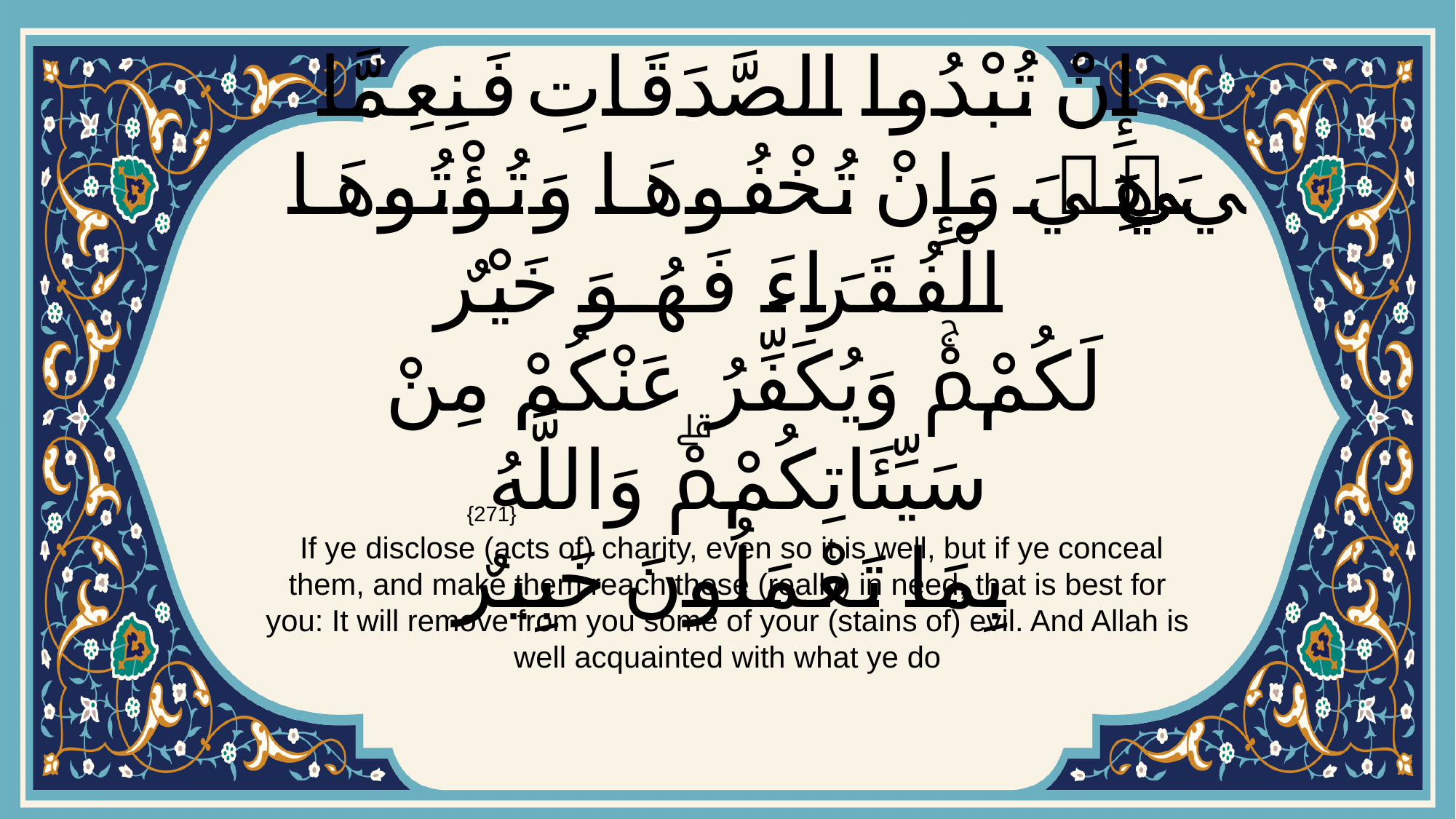

# إِنْ تُبْدُوا الصَّدَقَاتِ فَنِعِمَّا هِيَۖ وَإِنْ تُخْفُوهَا وَتُؤْتُوهَا الْفُقَرَاءَ فَهُوَ خَيْرٌ لَكُمْۚ وَيُكَفِّرُ عَنْكُمْ مِنْ سَيِّئَاتِكُمْۗ وَاللَّهُ بِمَا تَعْمَلُونَ خَبِيرٌ
{271}
 If ye disclose (acts of) charity, even so it is well, but if ye conceal them, and make them reach those (really) in need, that is best for you: It will remove from you some of your (stains of) evil. And Allah is well acquainted with what ye do